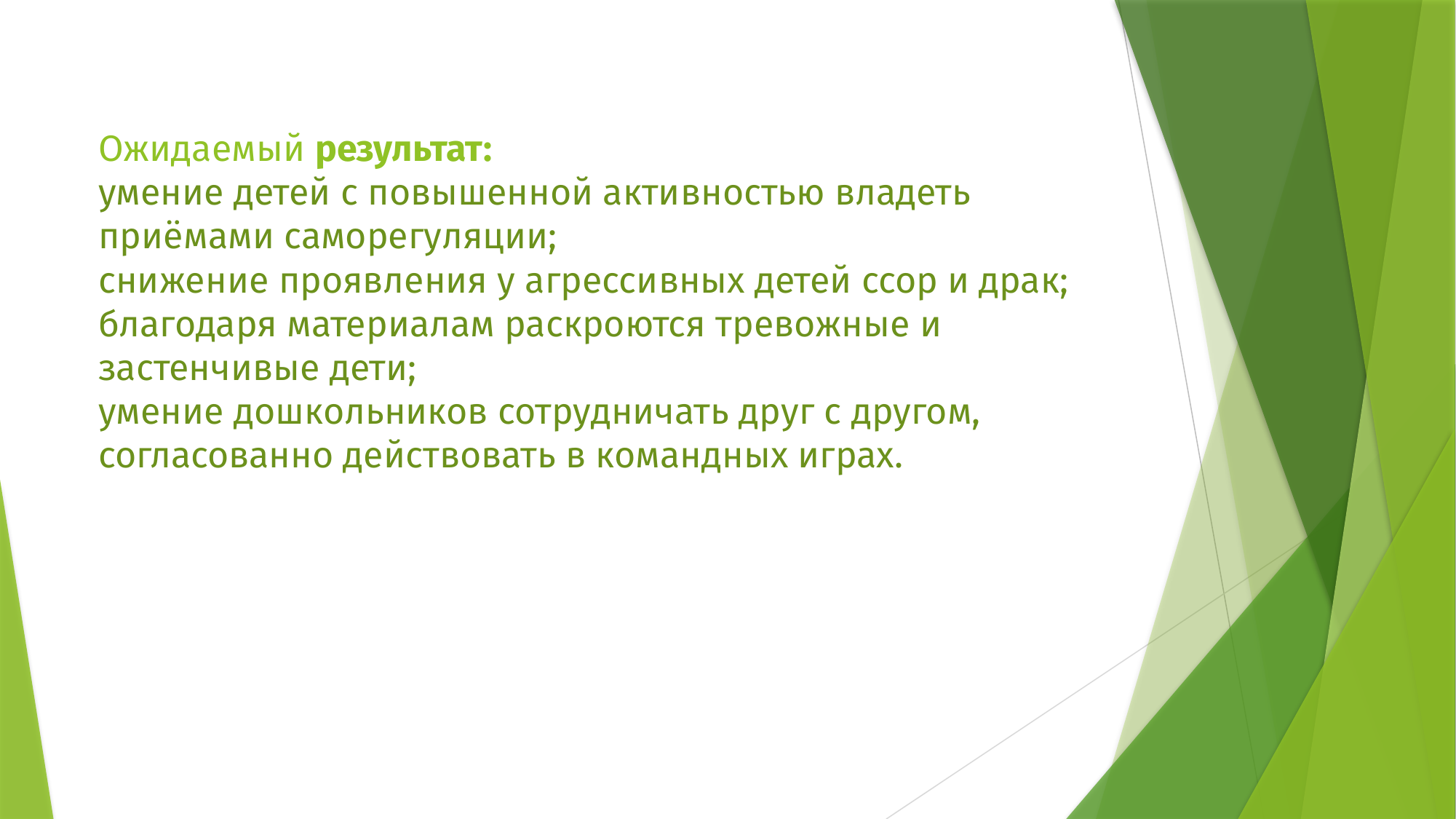

# Ожидаемый результат: умение детей с повышенной активностью владеть приёмами саморегуляции; снижение проявления у агрессивных детей ссор и драк; благодаря материалам раскроются тревожные и застенчивые дети; умение дошкольников сотрудничать друг с другом, согласованно действовать в командных играх.